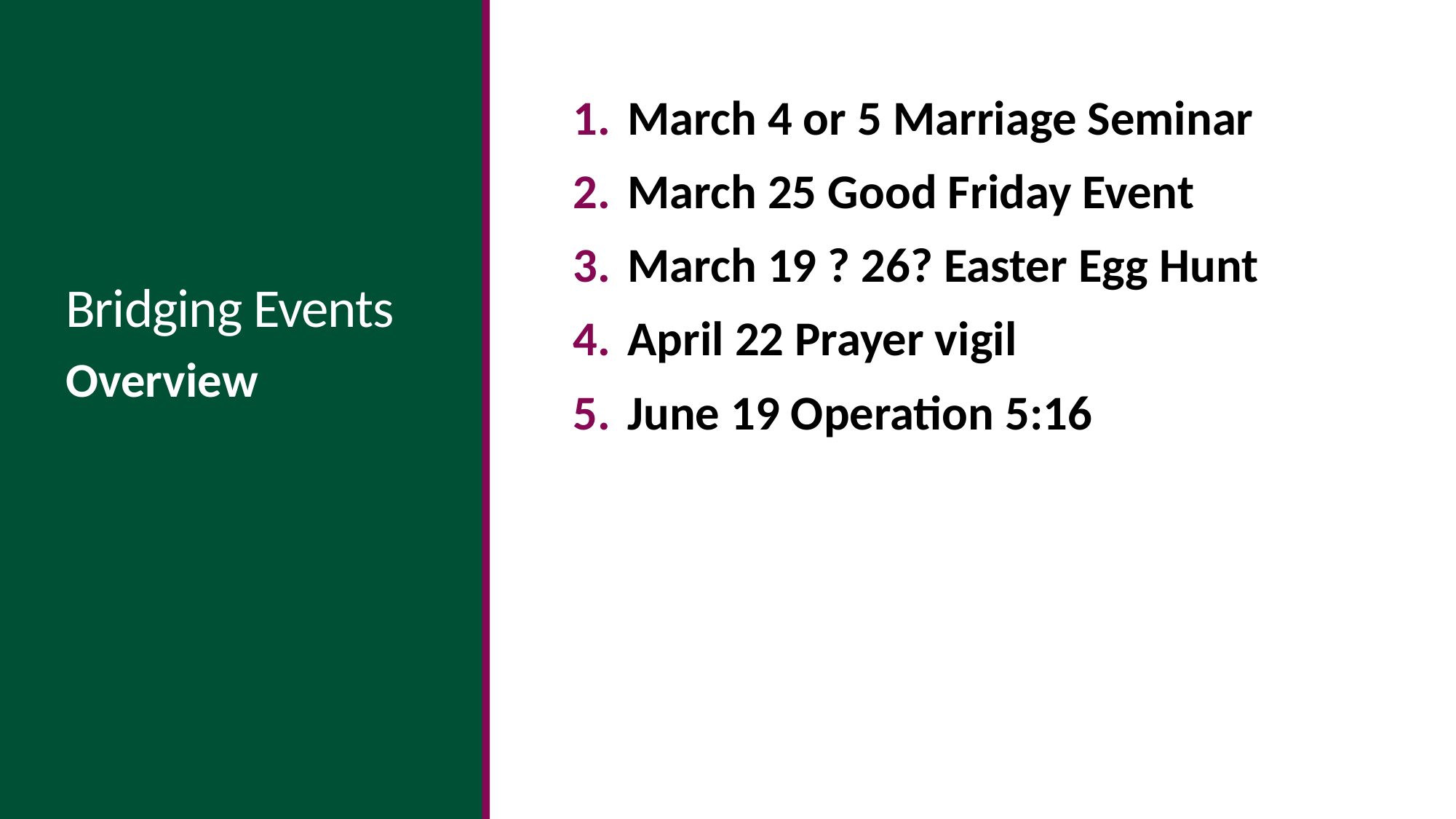

# Bridging Events
March 4 or 5 Marriage Seminar
March 25 Good Friday Event
March 19 ? 26? Easter Egg Hunt
April 22 Prayer vigil
June 19 Operation 5:16
Overview